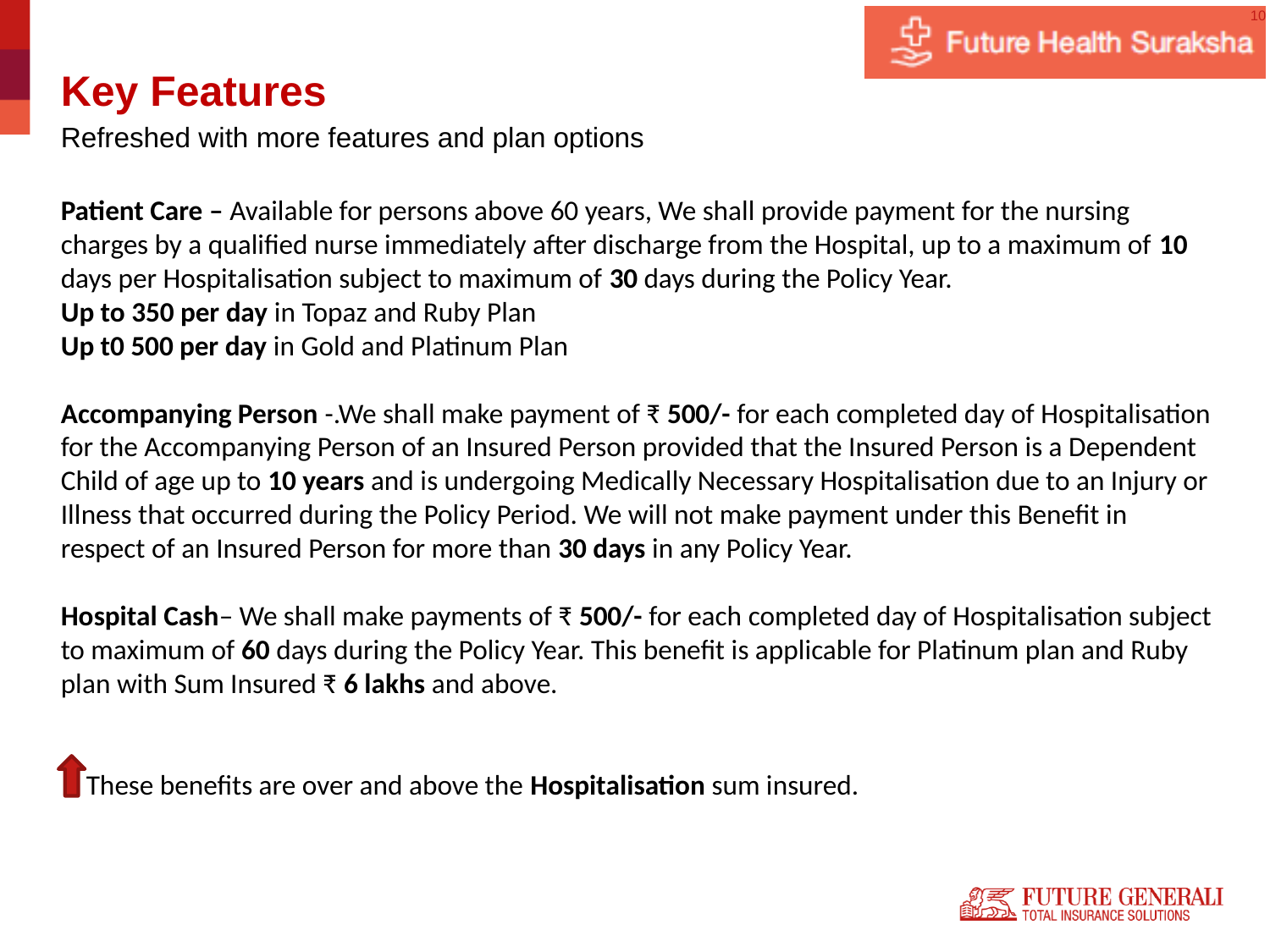

# Key Features
Refreshed with more features and plan options
Patient Care – Available for persons above 60 years, We shall provide payment for the nursing charges by a qualified nurse immediately after discharge from the Hospital, up to a maximum of 10 days per Hospitalisation subject to maximum of 30 days during the Policy Year.
Up to 350 per day in Topaz and Ruby Plan
Up t0 500 per day in Gold and Platinum Plan

Accompanying Person -.We shall make payment of ₹ 500/- for each completed day of Hospitalisation for the Accompanying Person of an Insured Person provided that the Insured Person is a Dependent Child of age up to 10 years and is undergoing Medically Necessary Hospitalisation due to an Injury or Illness that occurred during the Policy Period. We will not make payment under this Benefit in respect of an Insured Person for more than 30 days in any Policy Year.

Hospital Cash– We shall make payments of ₹ 500/- for each completed day of Hospitalisation subject to maximum of 60 days during the Policy Year. This benefit is applicable for Platinum plan and Ruby plan with Sum Insured ₹ 6 lakhs and above.

    These benefits are over and above the Hospitalisation sum insured.